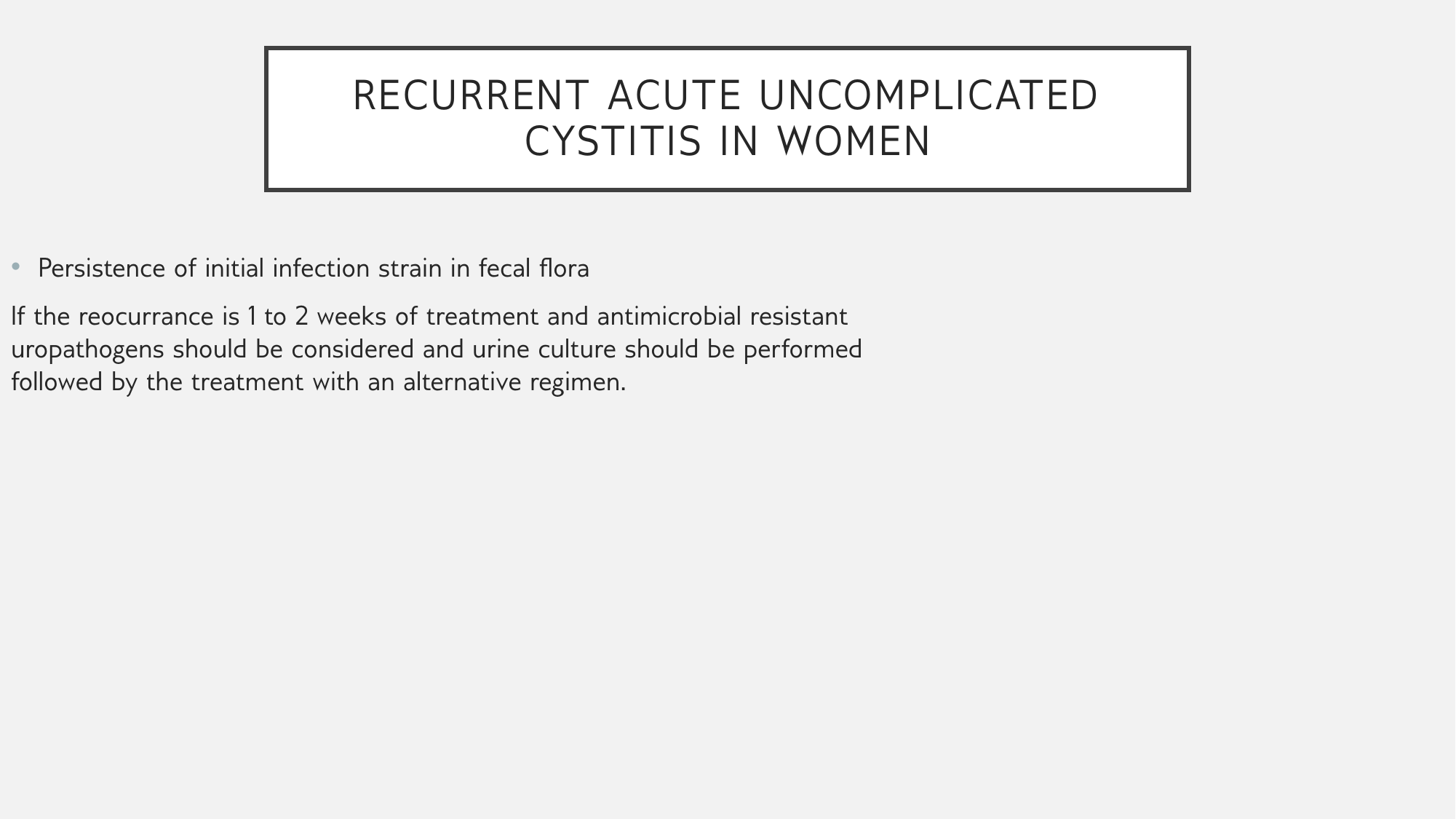

# Recurrent acute uncomplicated cystitis in women
Persistence of initial infection strain in fecal flora
If the reocurrance is 1 to 2 weeks of treatment and antimicrobial resistant uropathogens should be considered and urine culture should be performed followed by the treatment with an alternative regimen.